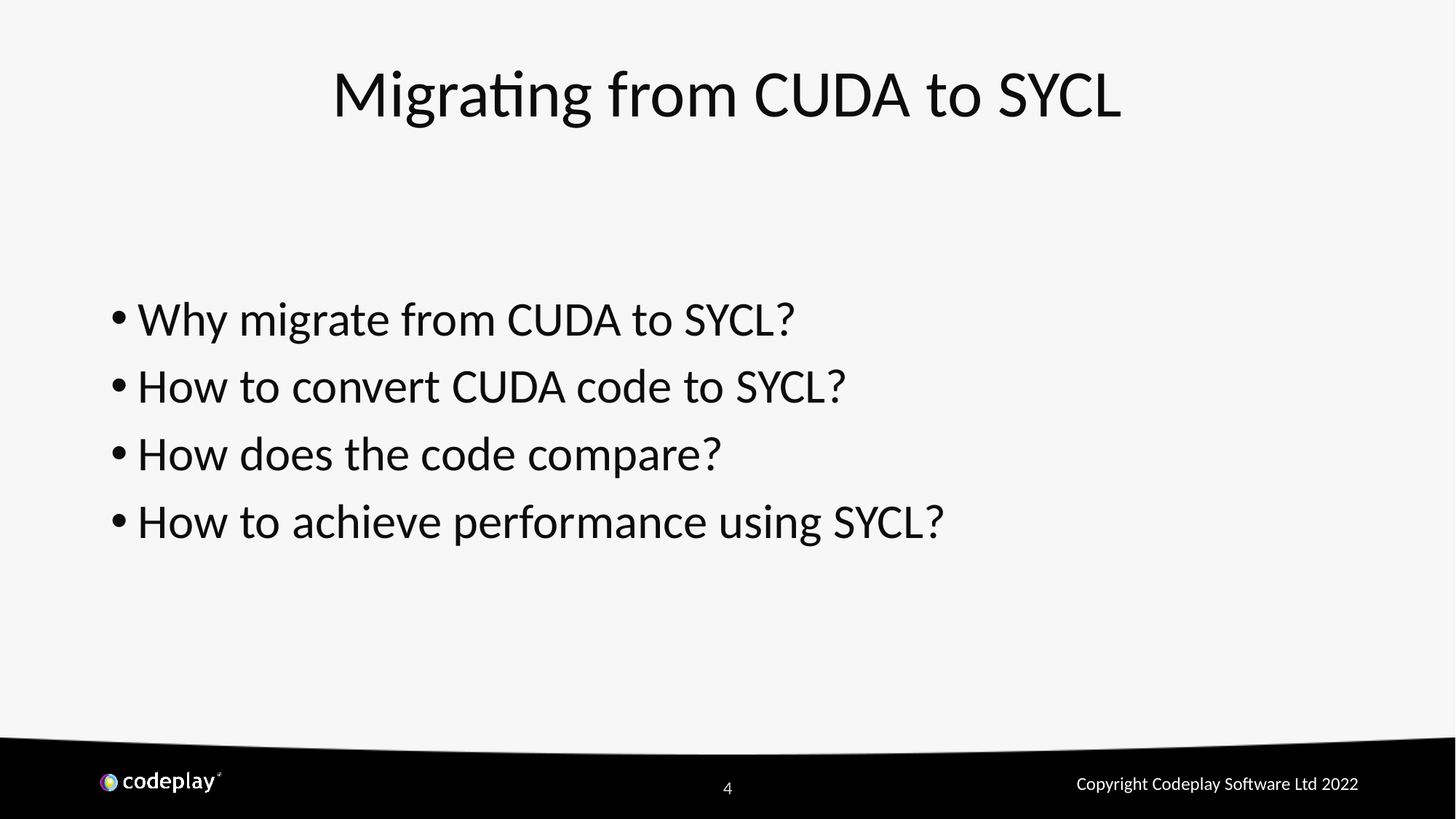

# Migrating from CUDA to SYCL
Why migrate from CUDA to SYCL?
How to convert CUDA code to SYCL?
How does the code compare?
How to achieve performance using SYCL?